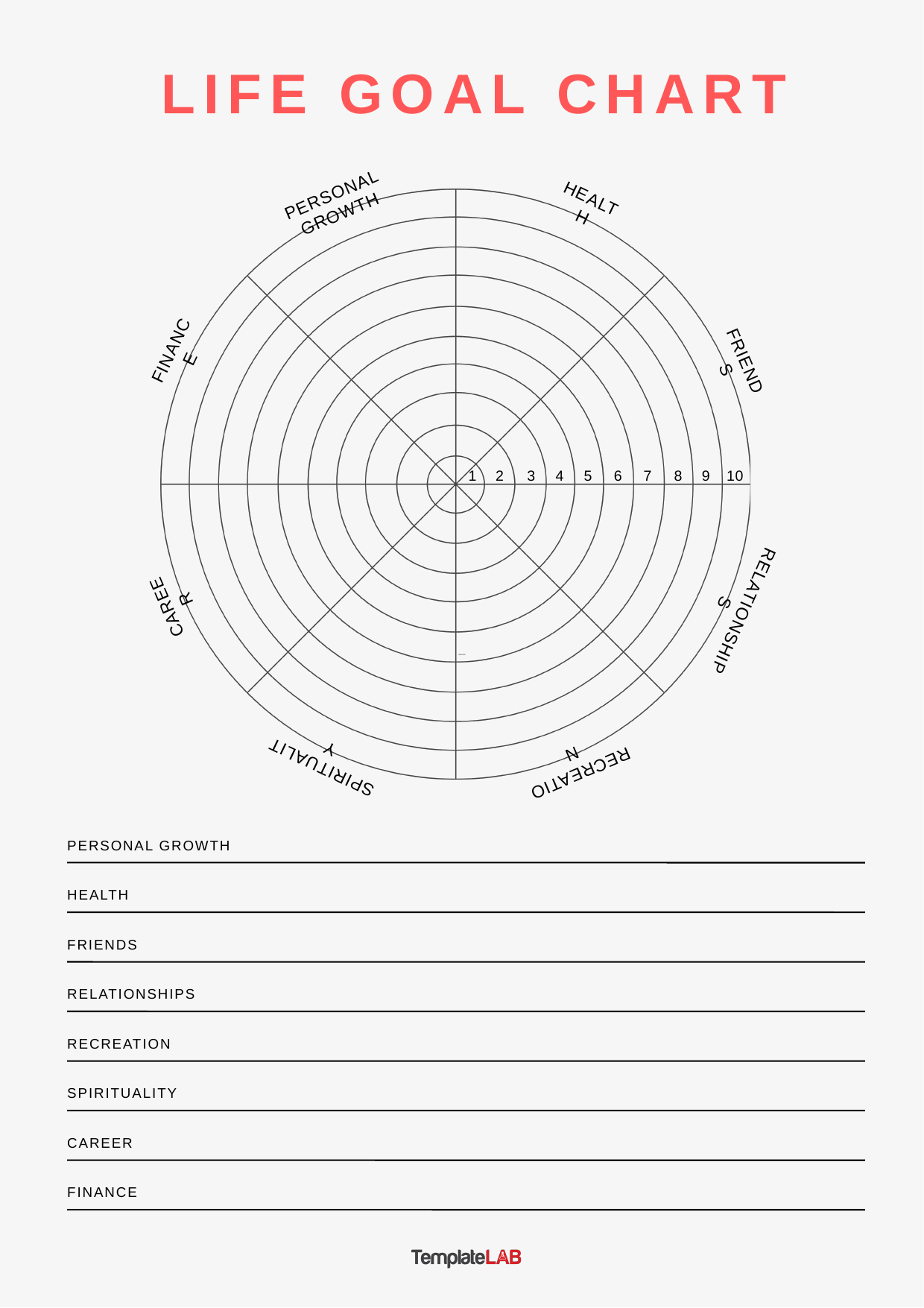

LIFE GOAL CHART
PERSONAL GROWTH
HEALTH

FINANCE
FRIENDS
1
2
3
4
5
6
7
8
9
10
RELATIONSHIPS
CAREER
SPIRITUALITY
RECREATION
EMPLATE
PERSONAL GROWTH

HEALTH

FRIENDS

RELATIONSHIPS

RECREATION

SPIRITUALITY

CAREER

FINANCE